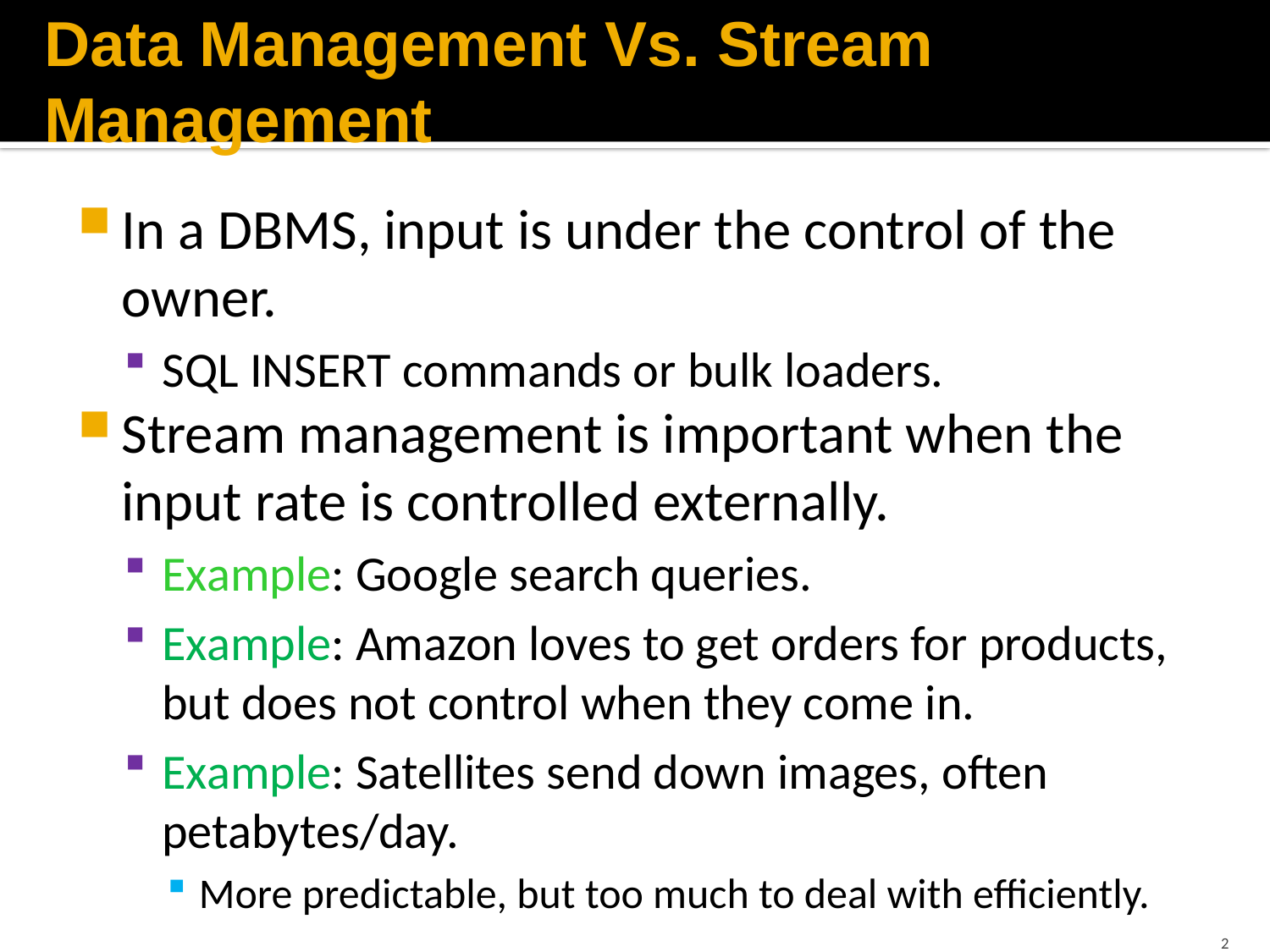

# Data Management Vs. Stream Management
In a DBMS, input is under the control of the owner.
SQL INSERT commands or bulk loaders.
Stream management is important when the input rate is controlled externally.
Example: Google search queries.
Example: Amazon loves to get orders for products, but does not control when they come in.
Example: Satellites send down images, often petabytes/day.
More predictable, but too much to deal with efficiently.
2